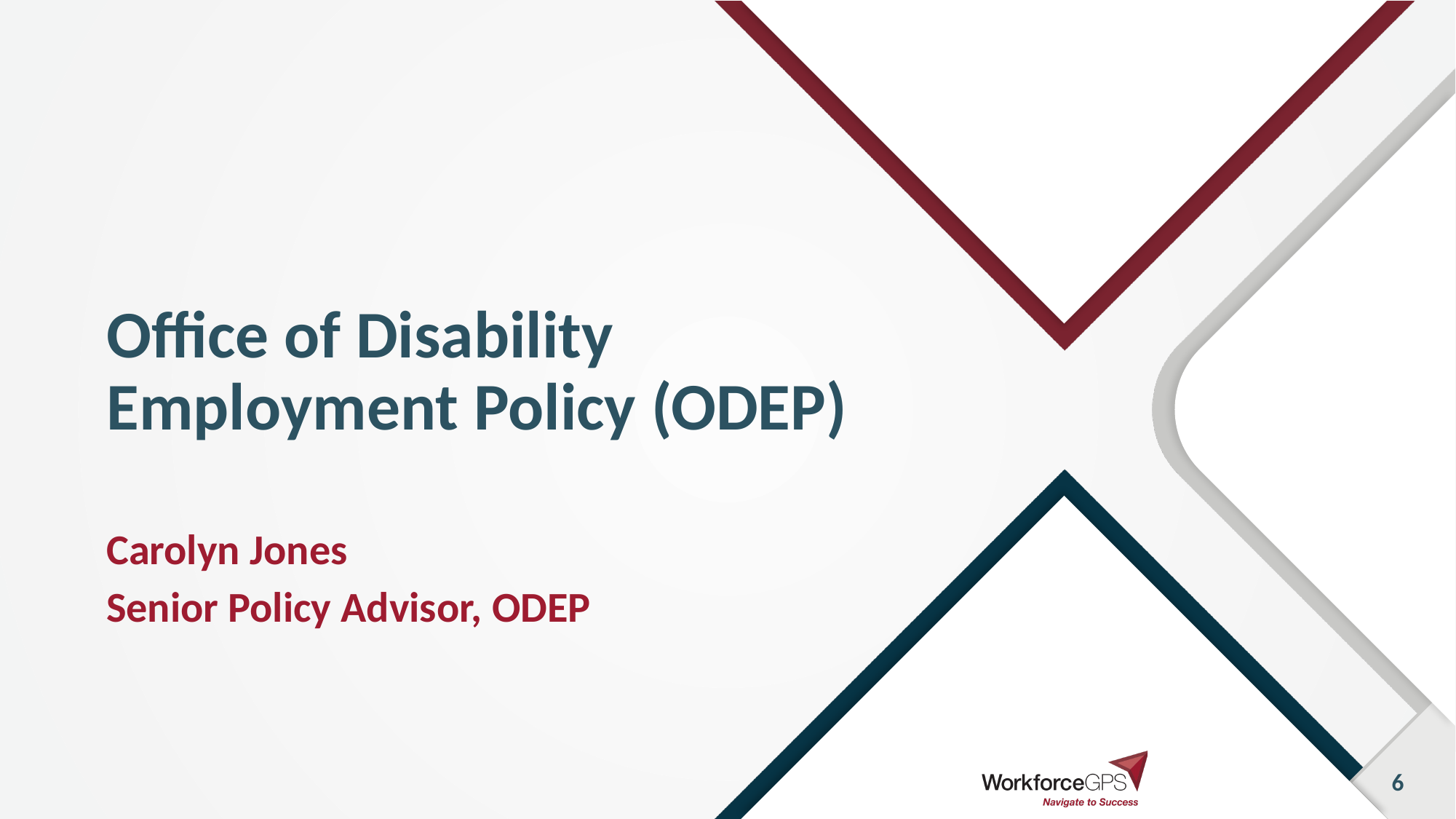

# Office of Disability Employment Policy (ODEP)
Carolyn Jones
Senior Policy Advisor, ODEP
6